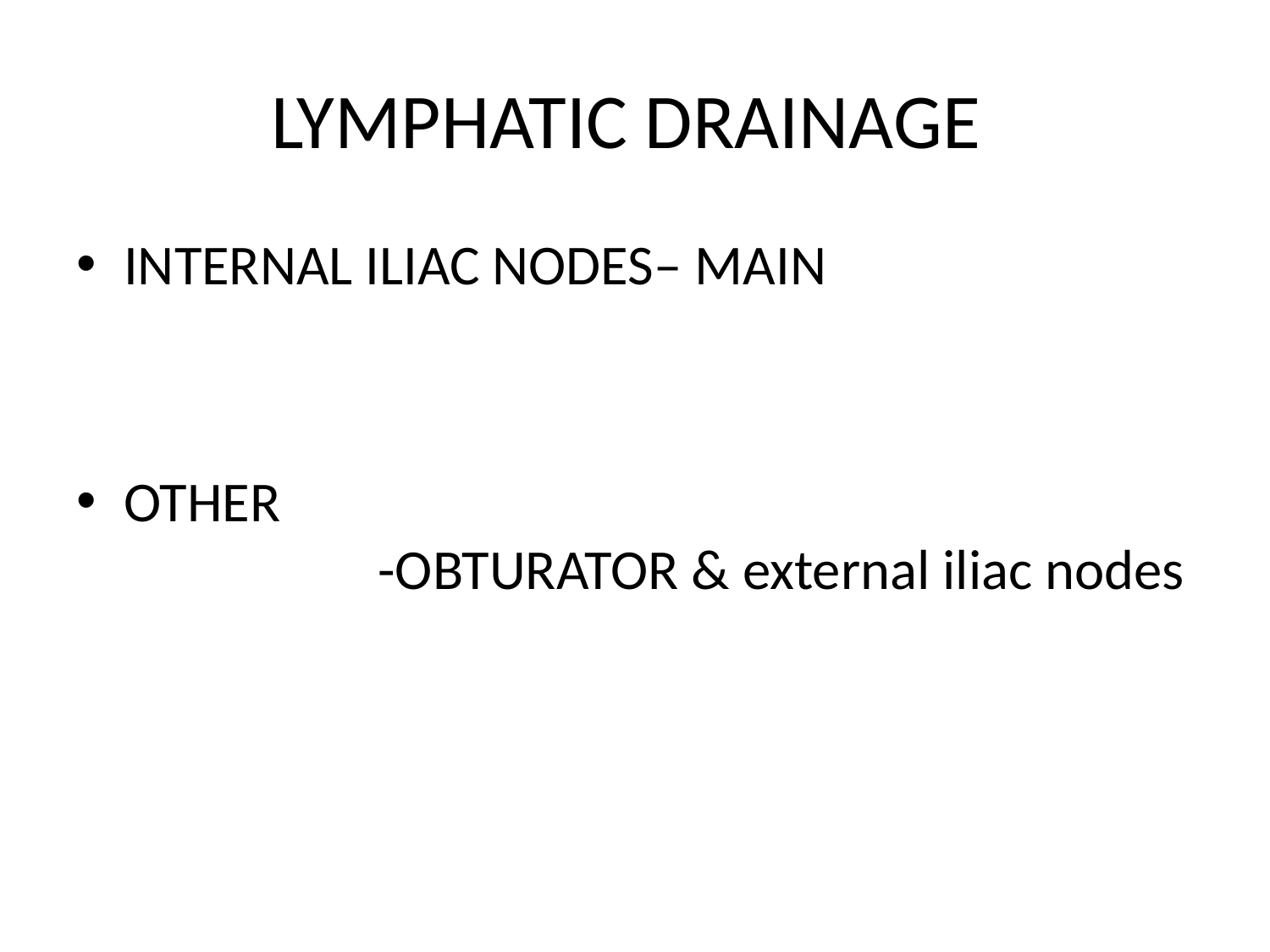

# LYMPHATIC DRAINAGE
INTERNAL ILIAC NODES– MAIN

OTHER									-OBTURATOR & external iliac nodes